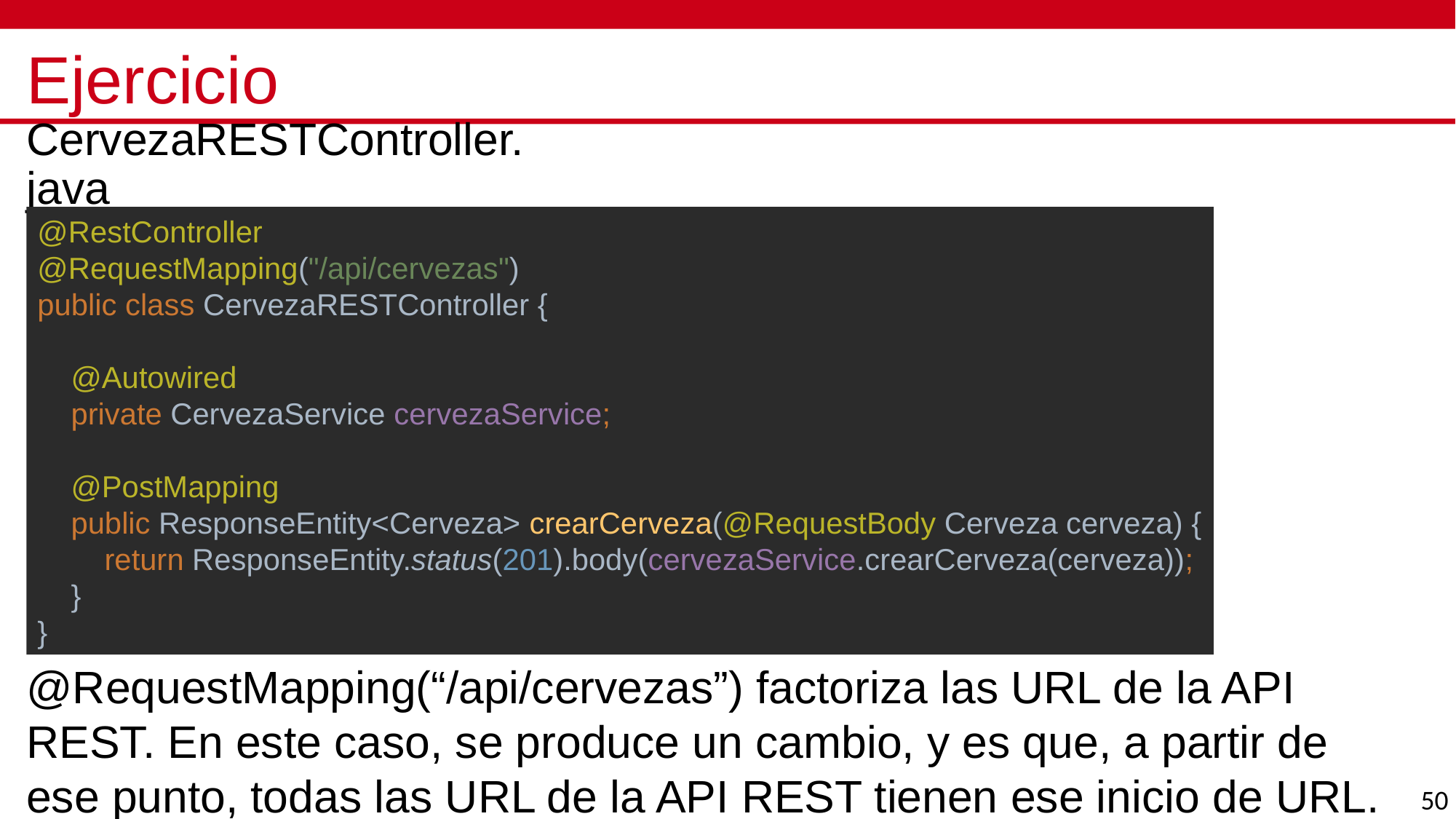

# Ejercicio
CervezaRESTController.java
@RestController
@RequestMapping("/api/cervezas")
public class CervezaRESTController {
    @Autowired
    private CervezaService cervezaService;
    @PostMapping
    public ResponseEntity<Cerveza> crearCerveza(@RequestBody Cerveza cerveza) {
        return ResponseEntity.status(201).body(cervezaService.crearCerveza(cerveza));
    }
}
@RequestMapping(“/api/cervezas”) factoriza las URL de la API REST. En este caso, se produce un cambio, y es que, a partir de ese punto, todas las URL de la API REST tienen ese inicio de URL.
50